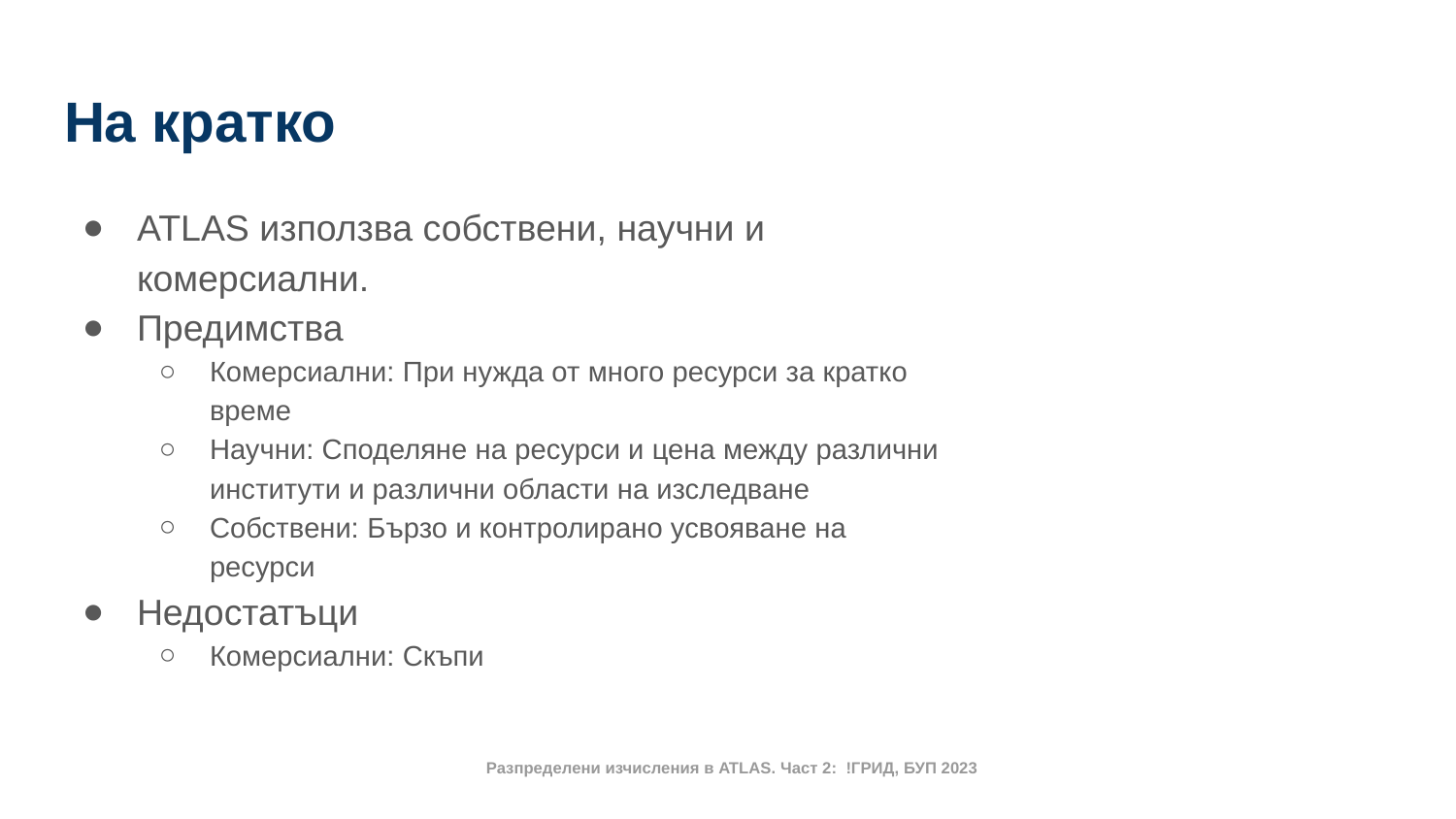

# На кратко
ATLAS използва собствени, научни и комерсиални.
Предимства
Комерсиални: При нужда от много ресурси за кратко време
Научни: Споделяне на ресурси и цена между различни институти и различни области на изследване
Собствени: Бързо и контролирано усвояване на ресурси
Недостатъци
Комерсиални: Скъпи